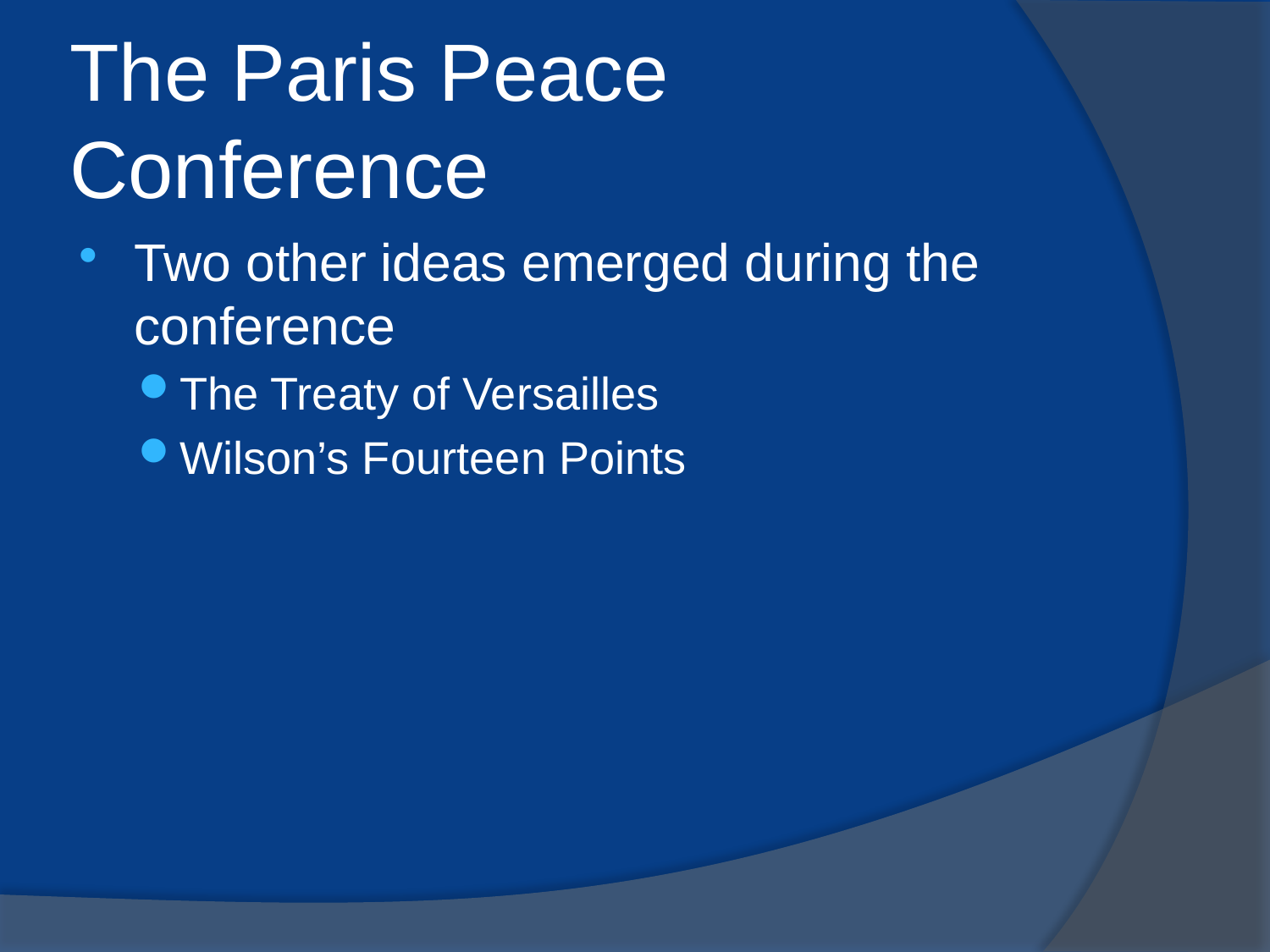

# The Paris Peace Conference
Two other ideas emerged during the conference
The Treaty of Versailles
Wilson’s Fourteen Points